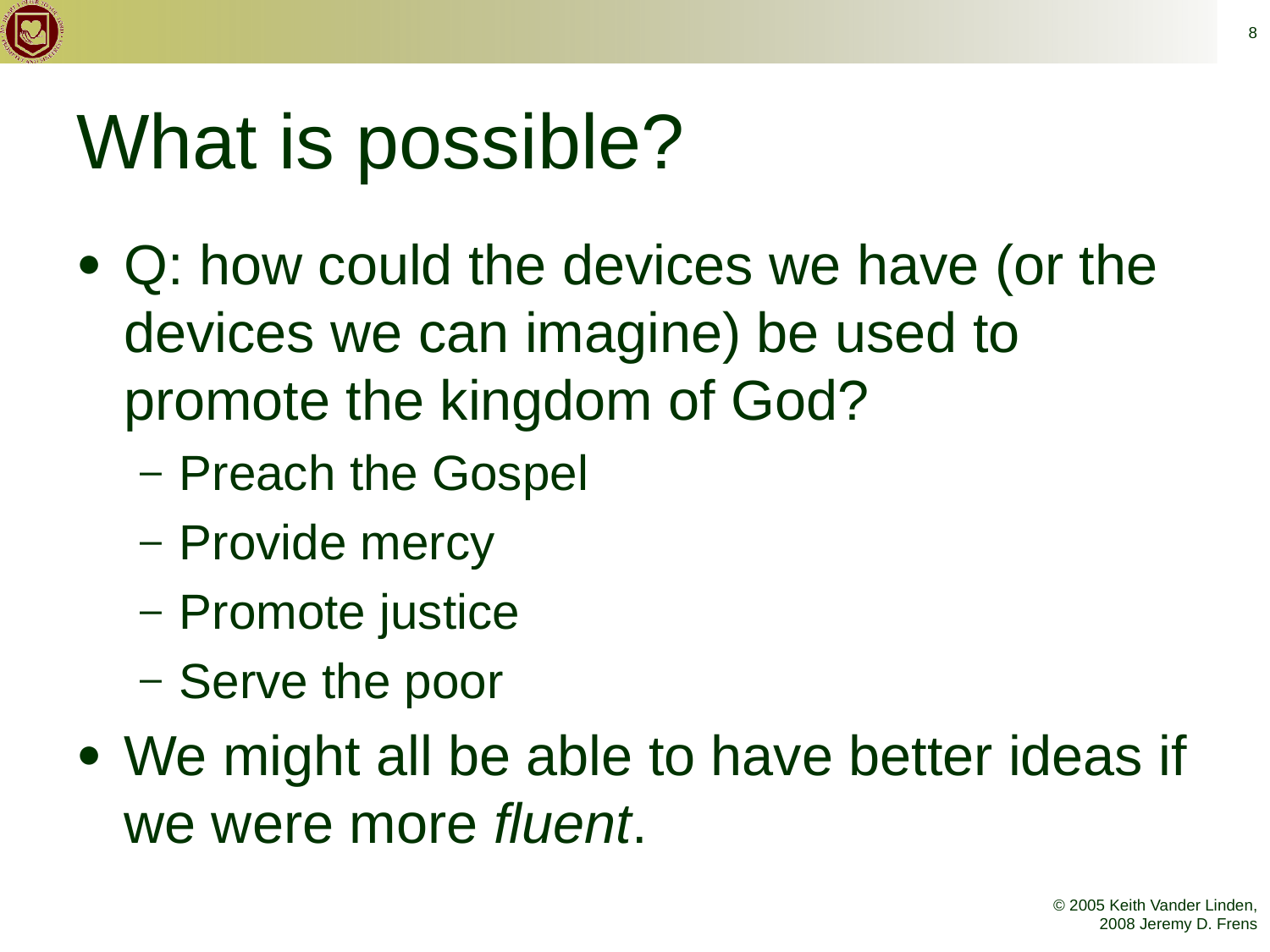

8
# What is possible?
Q: how could the devices we have (or the devices we can imagine) be used to promote the kingdom of God?
Preach the Gospel
Provide mercy
Promote justice
Serve the poor
We might all be able to have better ideas if we were more fluent.